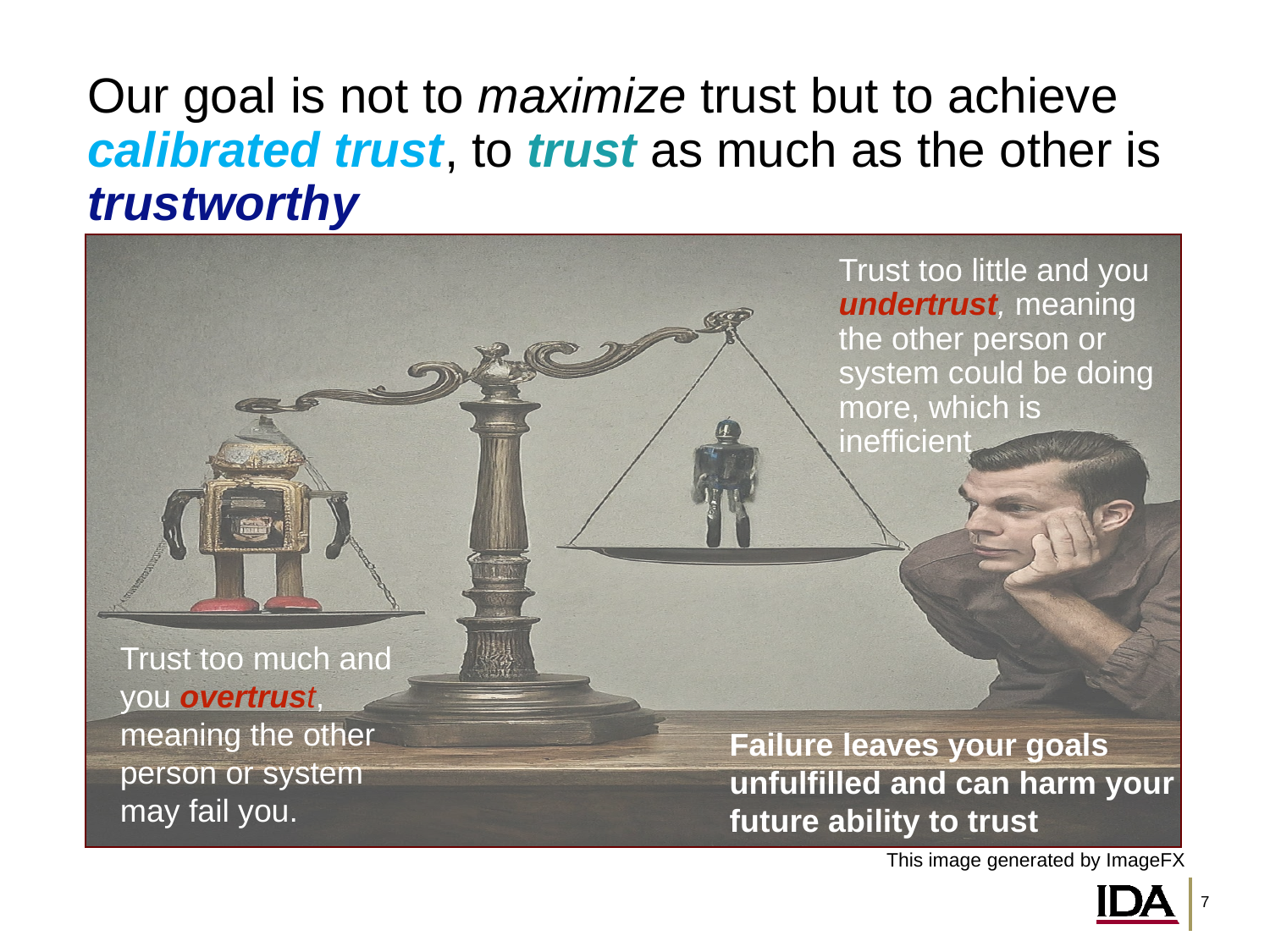

Our goal is not to maximize trust but to achieve calibrated trust, to trust as much as the other is trustworthy

Trust too little and you undertrust, meaning the other person or system could be doing more, which is inefficient
Trust too much and you overtrust, meaning the other person or system may fail you.
Failure leaves your goals unfulfilled and can harm your future ability to trust
This image generated by ImageFX